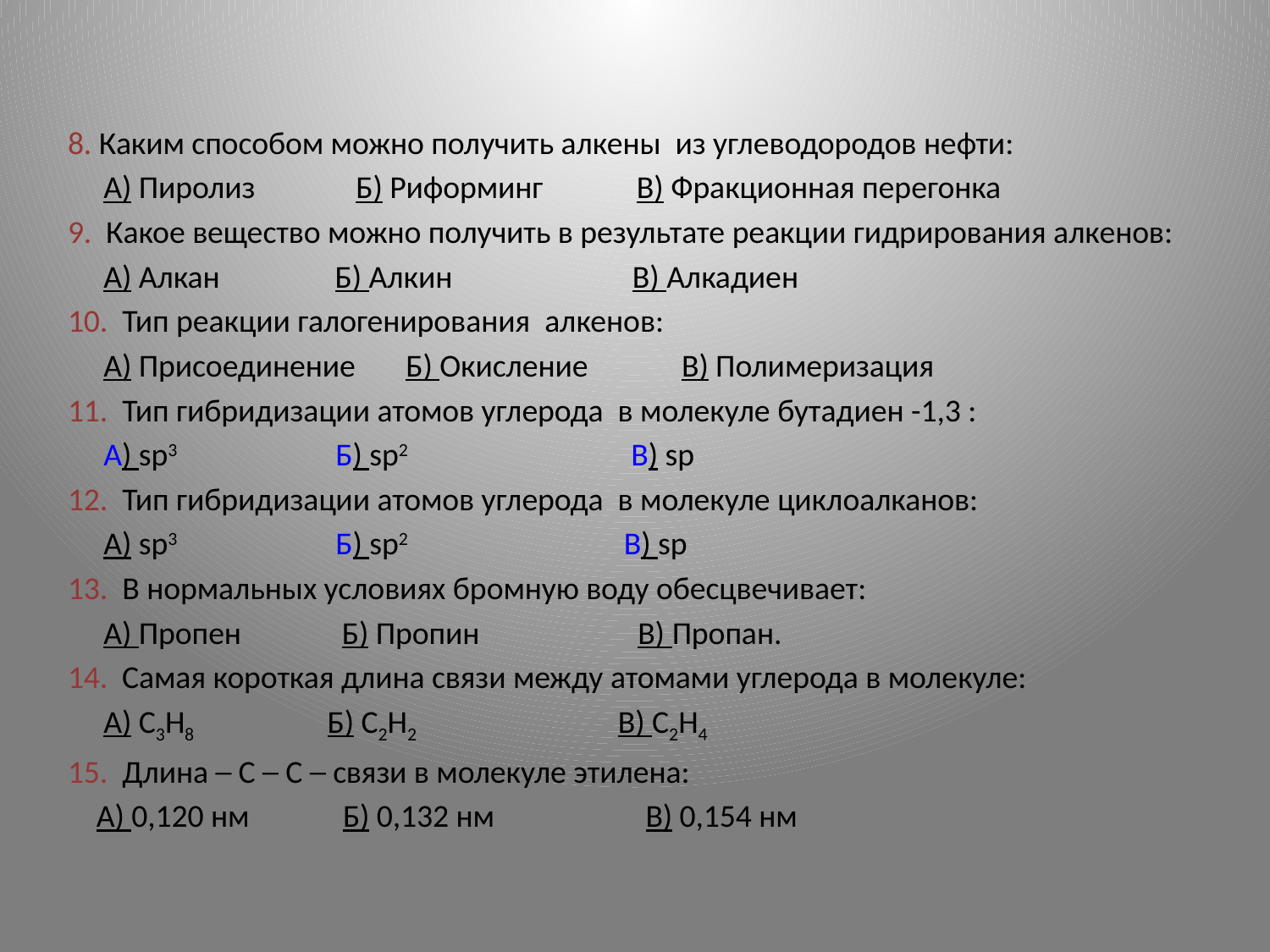

8. Каким способом можно получить алкены  из углеводородов нефти:
     А) Пиролиз              Б) Риформинг             В) Фракционная перегонка
9.  Какое вещество можно получить в результате реакции гидрирования алкенов:
     А) Алкан                Б) Алкин                         В) Алкадиен
10.  Тип реакции галогенирования  алкенов:
     А) Присоединение       Б) Окисление             В) Полимеризация
11.  Тип гибридизации атомов углерода  в молекуле бутадиен -1,3 :
     А) sp3                      Б) sp2                               В) sp
12.  Тип гибридизации атомов углерода  в молекуле циклоалканов:
     А) sp3                      Б) sp2                              В) sp
13.  В нормальных условиях бромную воду обесцвечивает:
     А) Пропен              Б) Пропин                      В) Пропан.
14.  Самая короткая длина связи между атомами углерода в молекуле:
     А) C3H8                            Б) C2H2                            В) C2H4
15.  Длина ─ С ─ С ─ связи в молекуле этилена:
    А) 0,120 нм             Б) 0,132 нм                     В) 0,154 нм